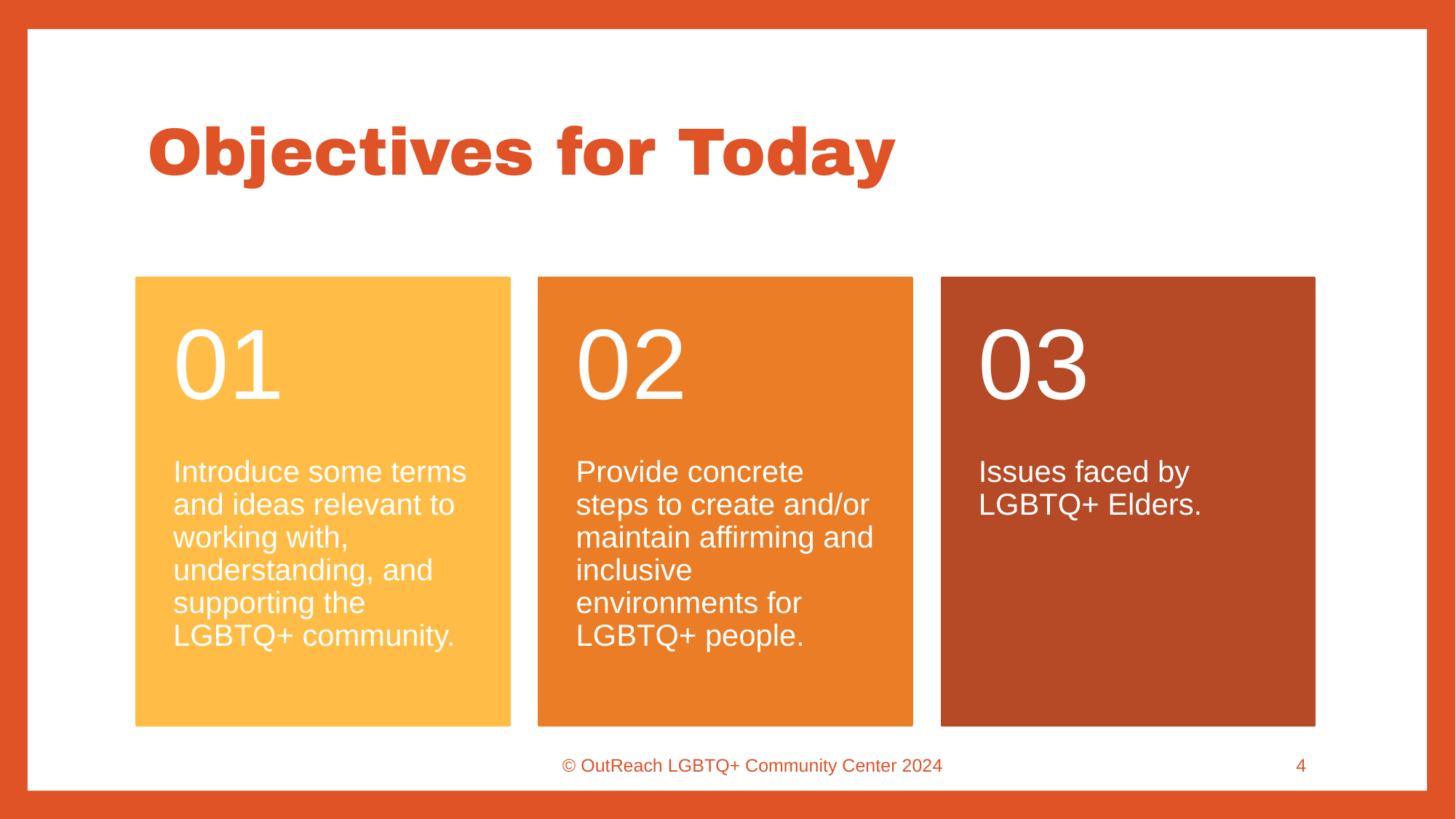

# Objectives for Today
Introduce some terms and ideas relevant to working with, understanding, and supporting the LGBTQ+ community.
01
Provide concrete steps to create and/or maintain affirming and inclusive environments for LGBTQ+ people.
02
Issues faced by LGBTQ+ Elders.
03
© OutReach LGBTQ+ Community Center 2024
4